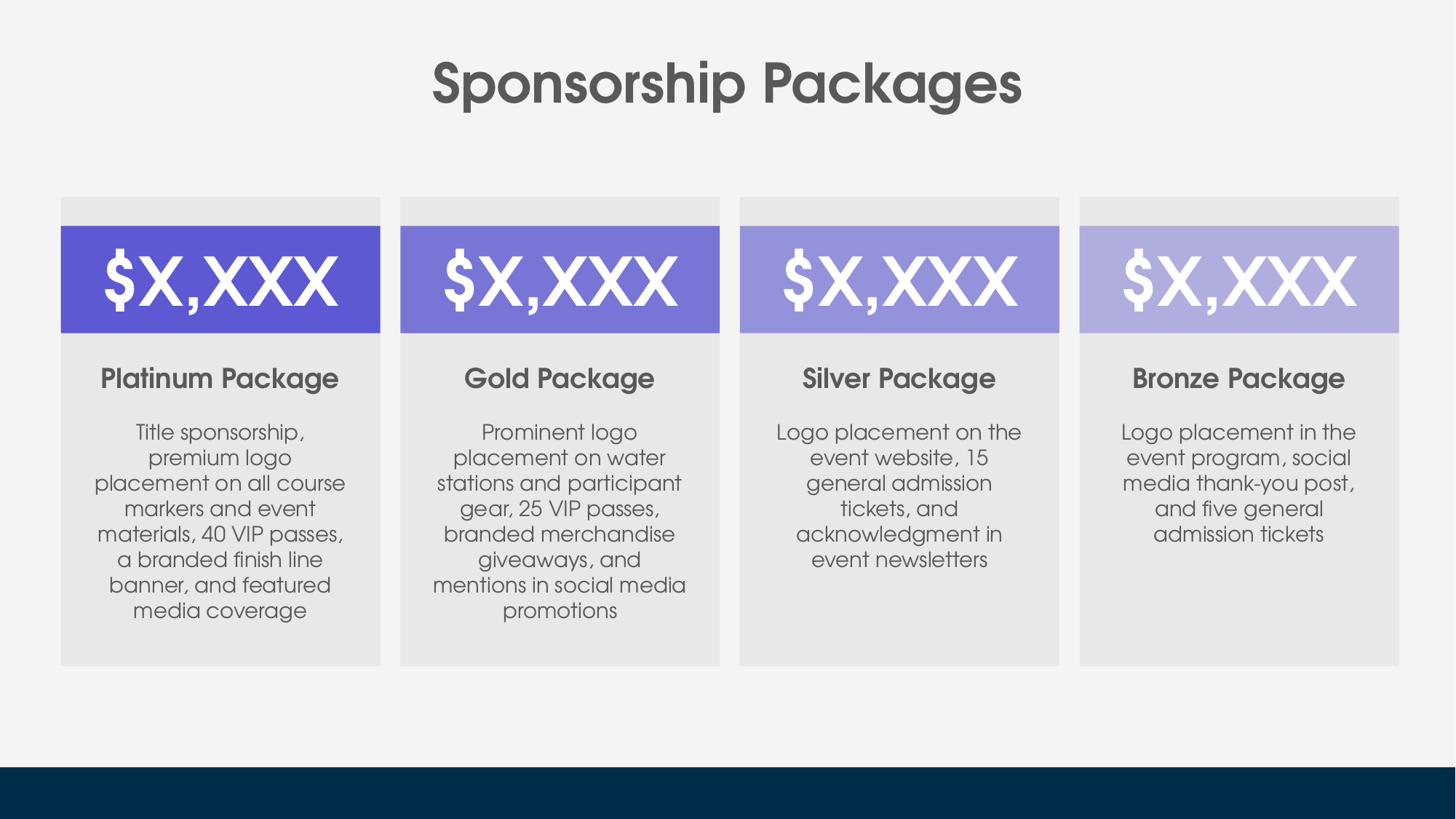

Sponsorship Packages
Platinum Package

Title sponsorship, premium logo placement on all course markers and event materials, 40 VIP passes, a branded finish line banner, and featured media coverage
Gold Package

Prominent logo placement on water stations and participant gear, 25 VIP passes, branded merchandise giveaways, and mentions in social media promotions
Silver Package

Logo placement on the event website, 15 general admission tickets, and acknowledgment in event newsletters
Bronze Package

Logo placement in the event program, social media thank-you post, and five general admission tickets
$X,XXX
$X,XXX
$X,XXX
$X,XXX